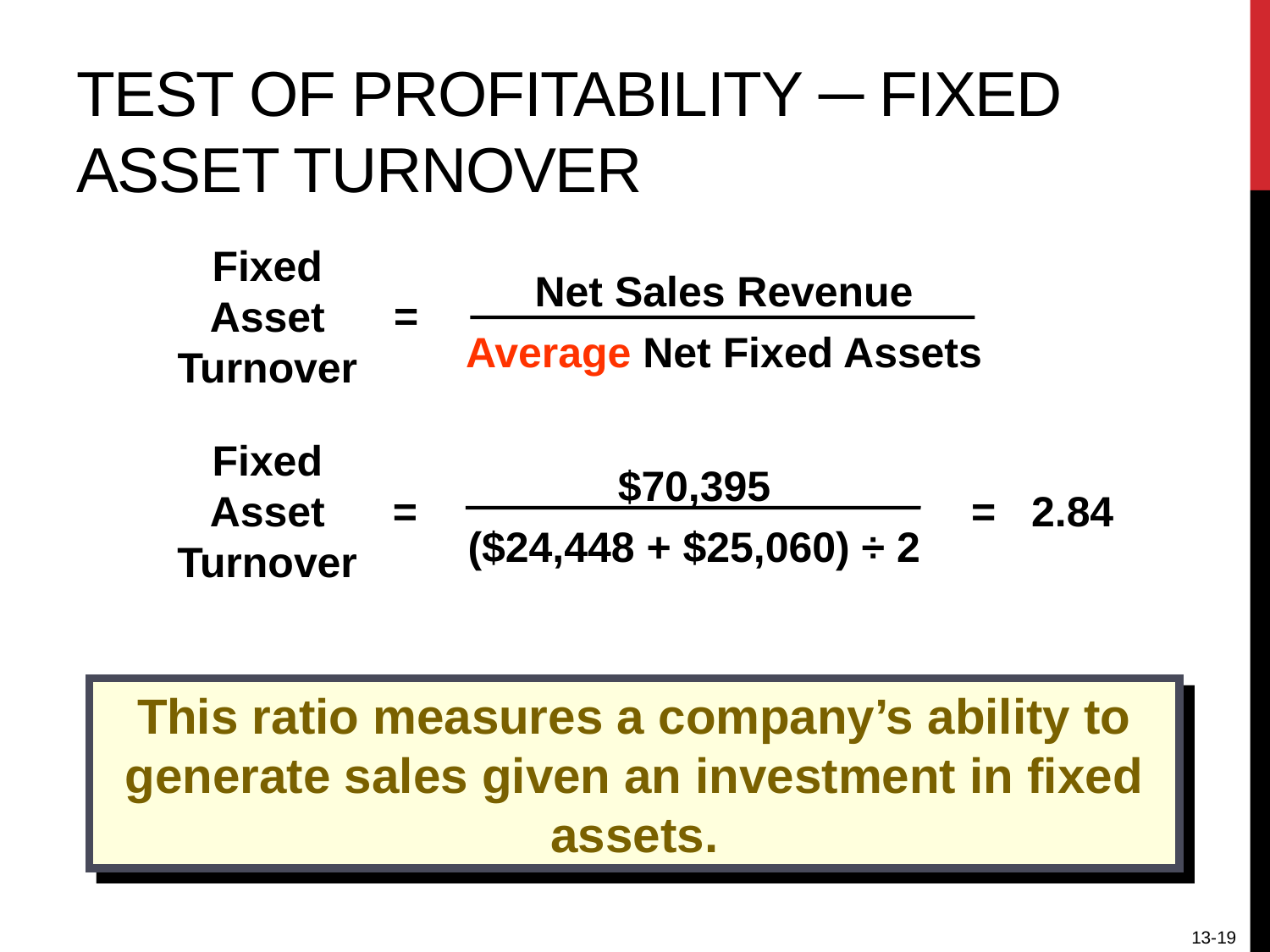

# Test of Profitability ─ Fixed Asset Turnover
Fixed
Asset
Turnover
Net Sales Revenue
Average Net Fixed Assets
=

Fixed
Asset
Turnover
$70,395
($24,448 + $25,060) ÷ 2
=
=   2.84

This ratio measures a company’s ability to generate sales given an investment in fixed assets.